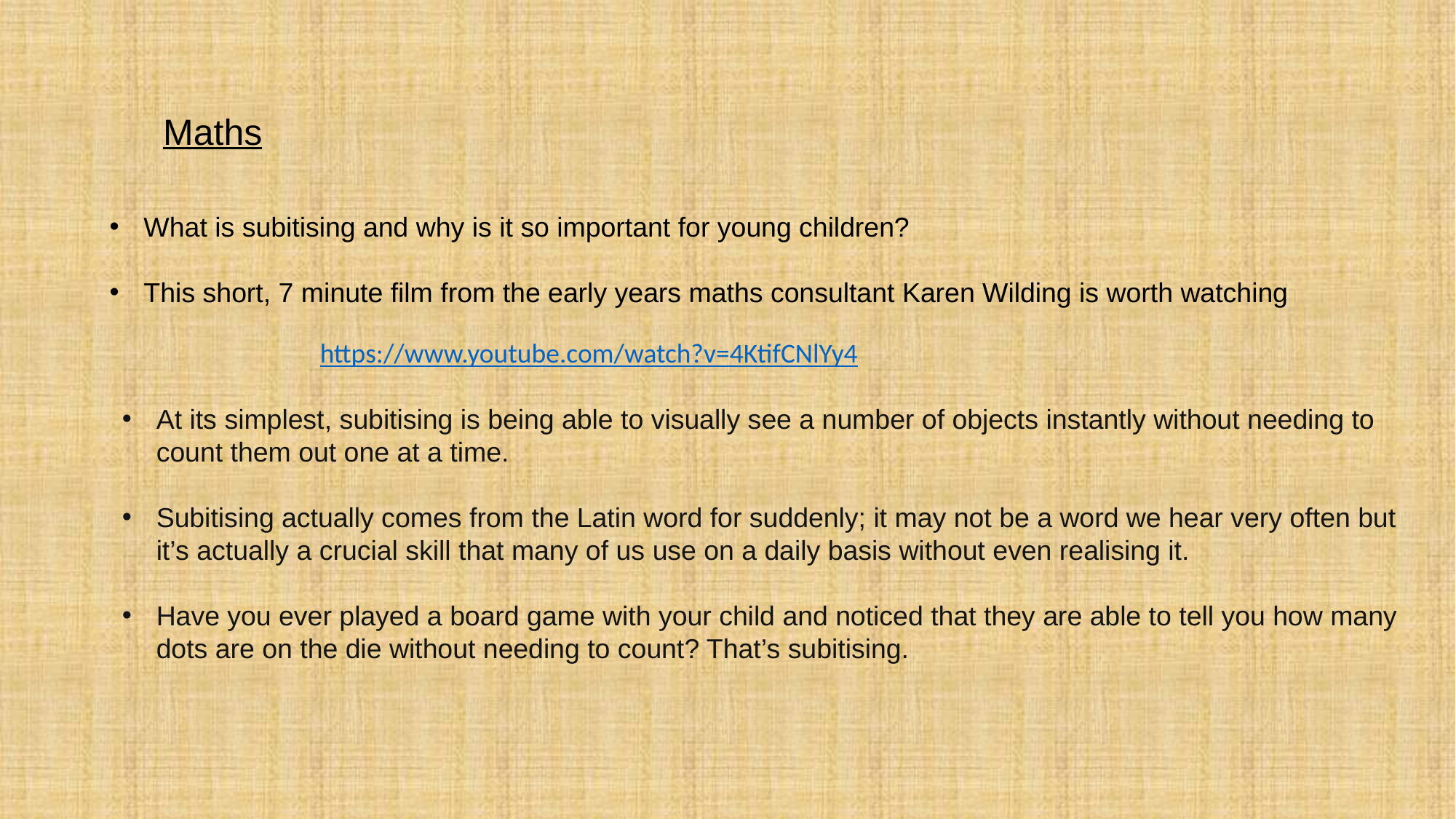

Maths
What is subitising and why is it so important for young children?

This short, 7 minute film from the early years maths consultant Karen Wilding is worth watching

https://www.youtube.com/watch?v=4KtifCNlYy4

At its simplest, subitising is being able to visually see a number of objects instantly without needing to count them out one at a time.

Subitising actually comes from the Latin word for suddenly; it may not be a word we hear very often but it’s actually a crucial skill that many of us use on a daily basis without even realising it.

Have you ever played a board game with your child and noticed that they are able to tell you how many dots are on the die without needing to count? That’s subitising.